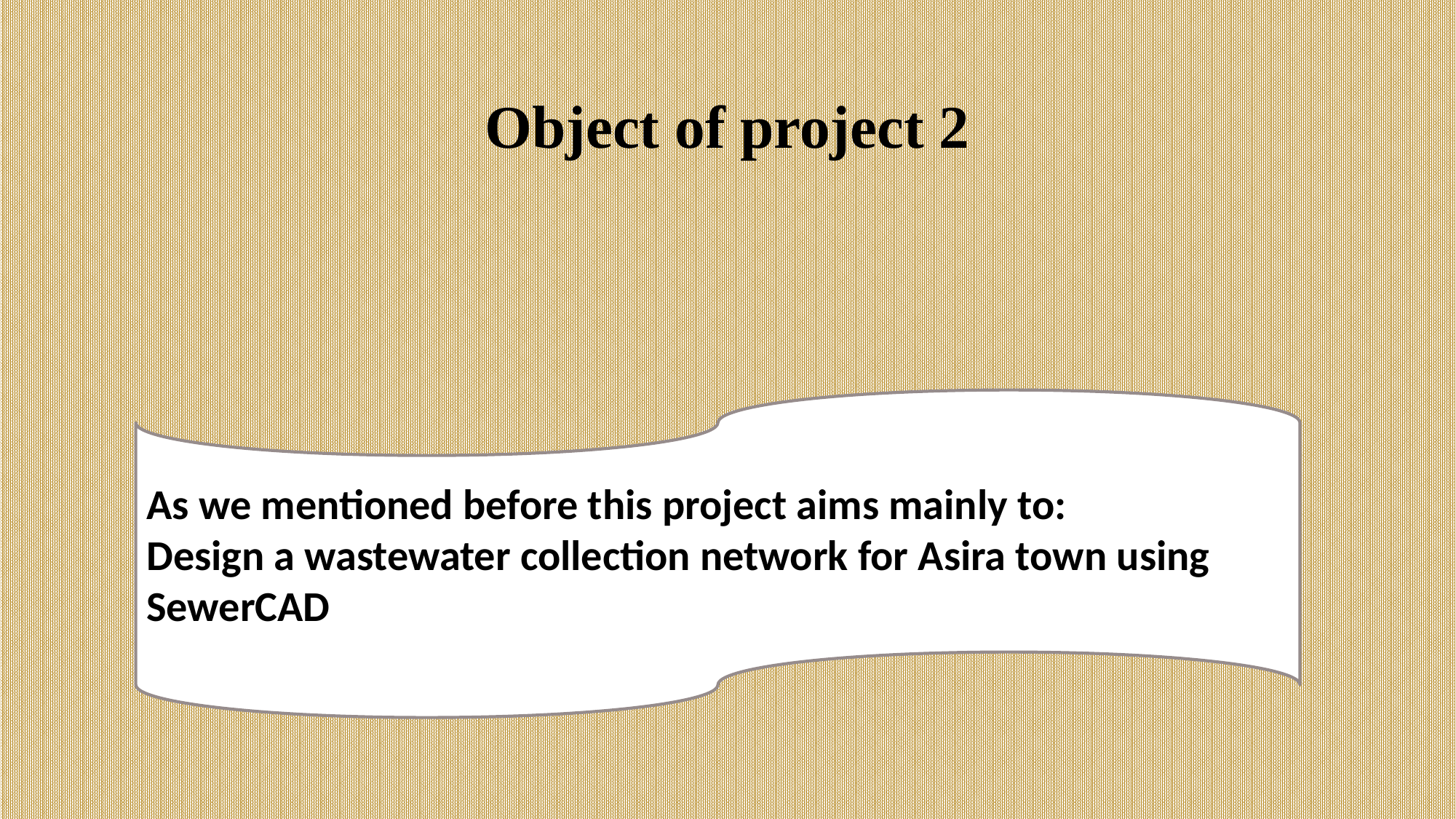

# Object of project 2
As we mentioned before this project aims mainly to:
Design a wastewater collection network for Asira town using SewerCAD